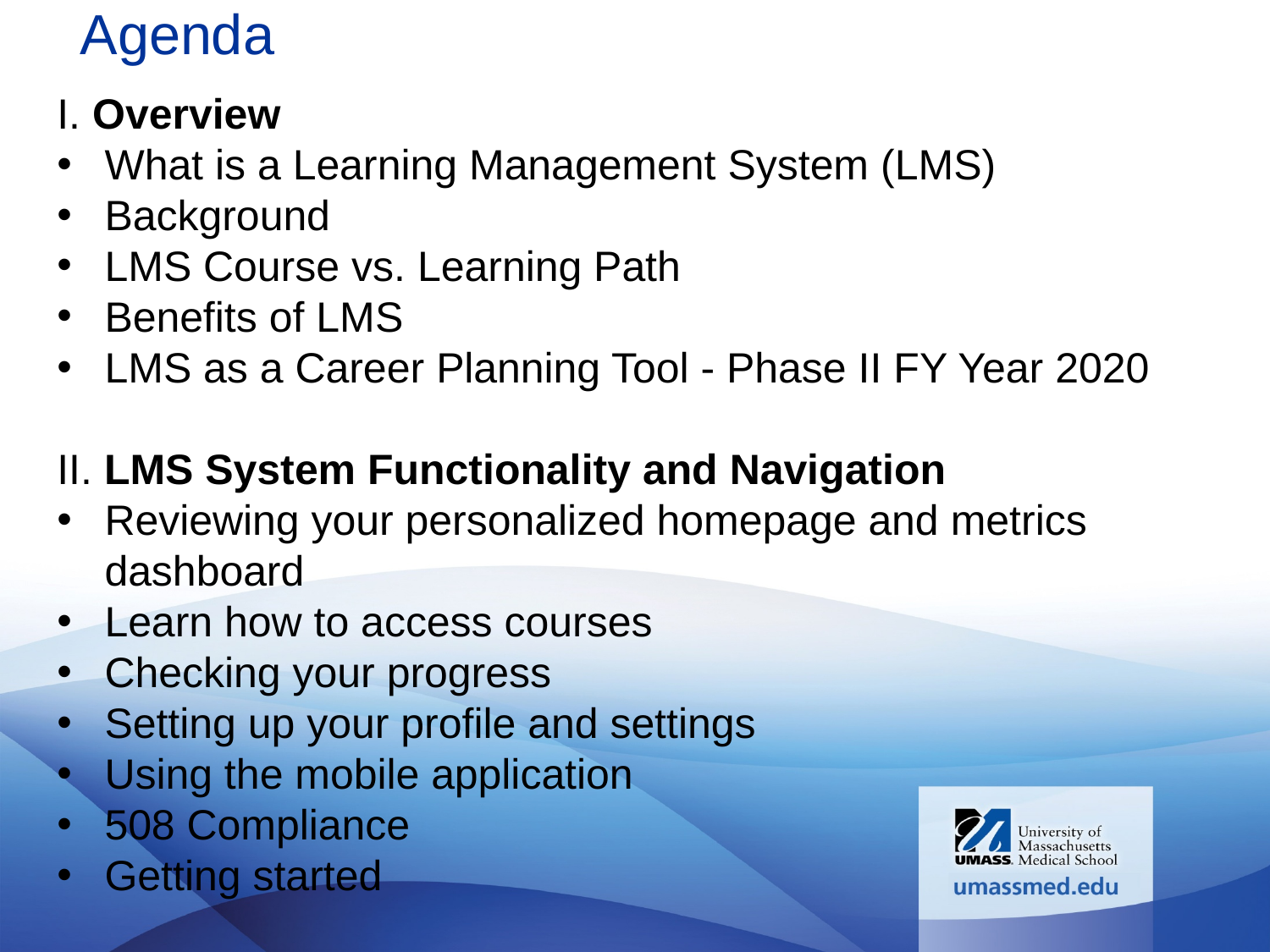

# Agenda
I. Overview
What is a Learning Management System (LMS)
Background
LMS Course vs. Learning Path
Benefits of LMS
LMS as a Career Planning Tool - Phase II FY Year 2020

II. LMS System Functionality and Navigation
Reviewing your personalized homepage and metrics dashboard
Learn how to access courses
Checking your progress
Setting up your profile and settings
Using the mobile application
508 Compliance
Getting started